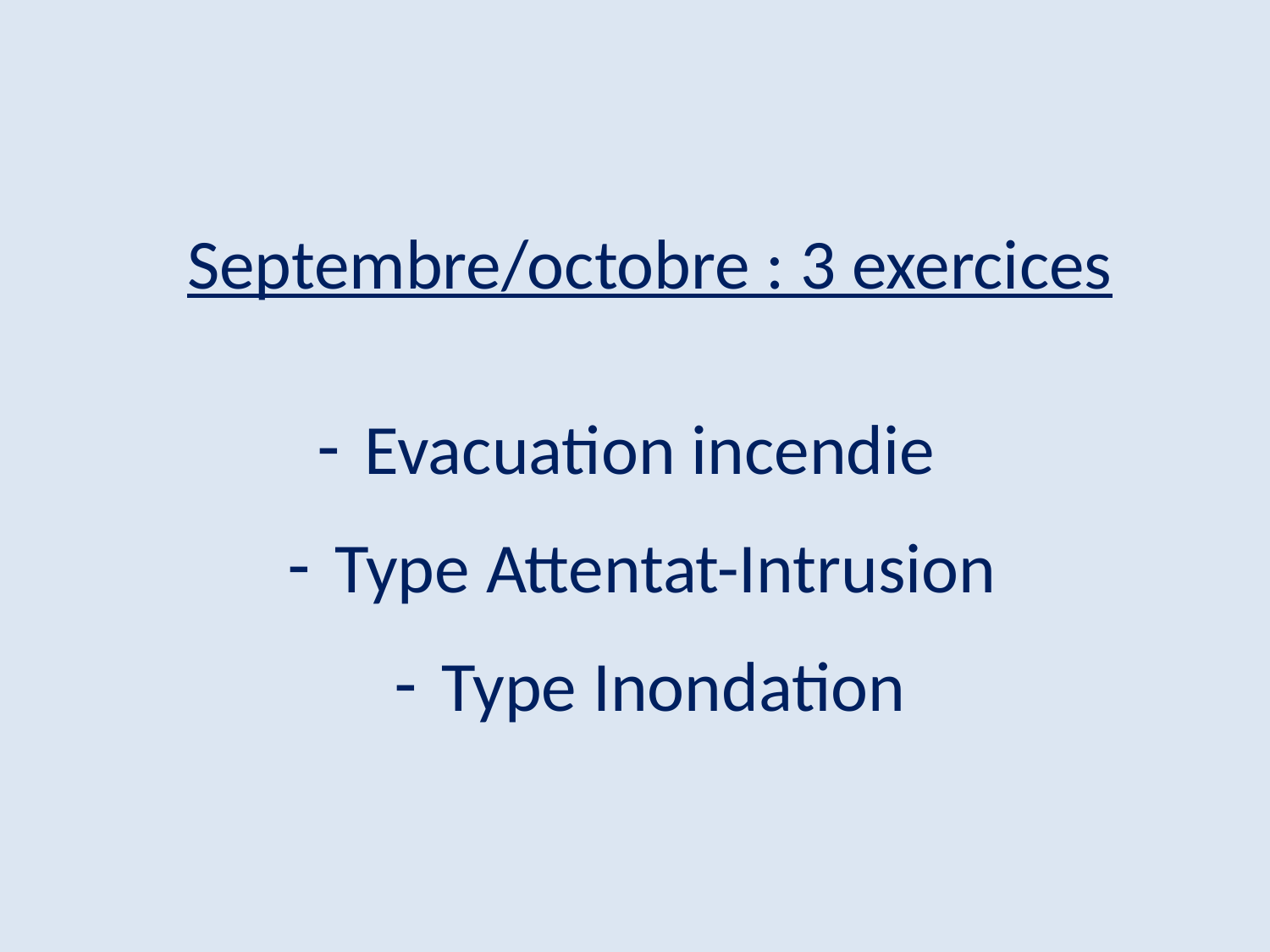

Septembre/octobre : 3 exercices

Evacuation incendie
Type Attentat-Intrusion
Type Inondation